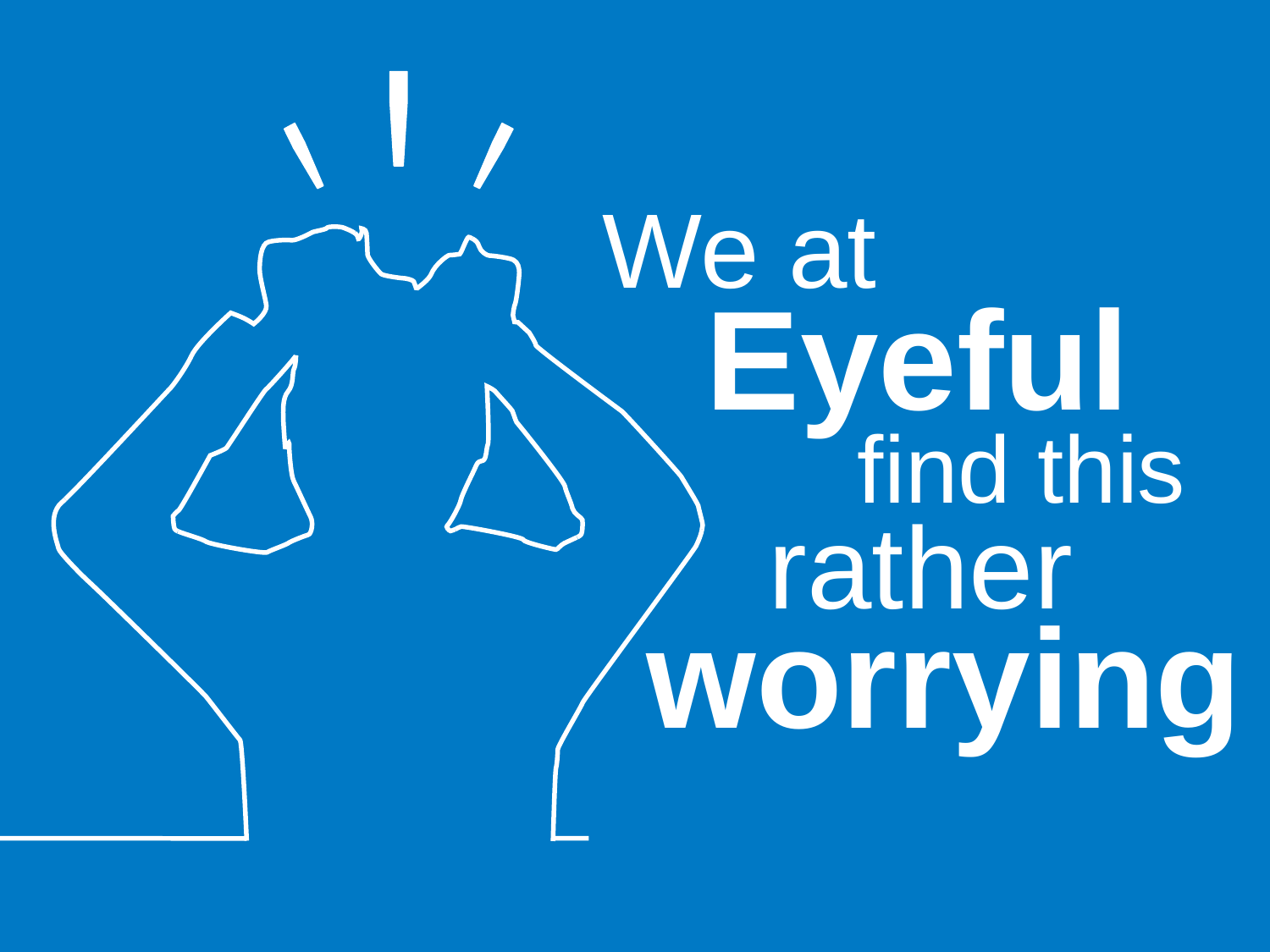

We at

Eyeful

find this

rather

worrying